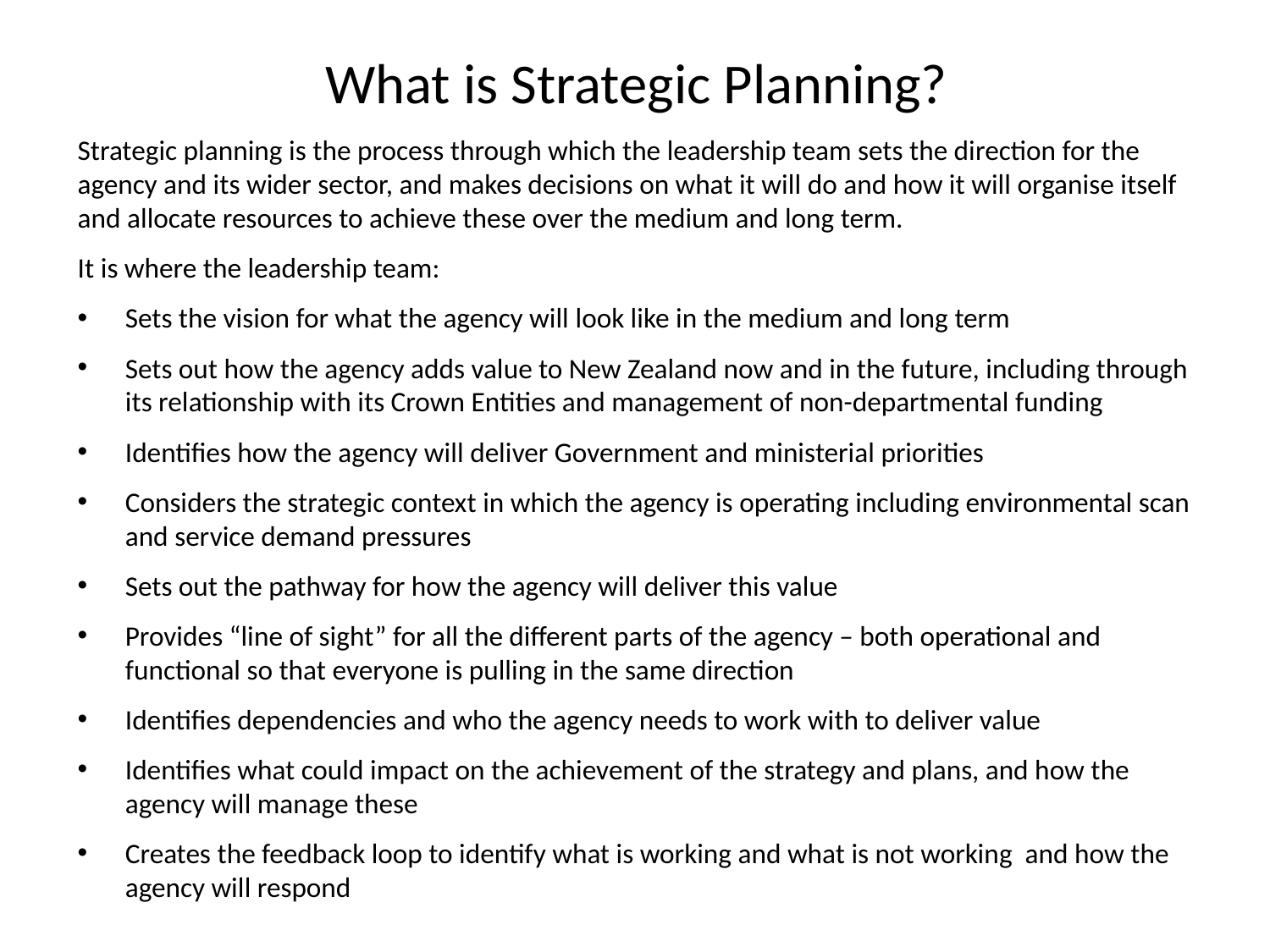

# What is Strategic Planning?
Strategic planning is the process through which the leadership team sets the direction for the agency and its wider sector, and makes decisions on what it will do and how it will organise itself and allocate resources to achieve these over the medium and long term.
It is where the leadership team:
Sets the vision for what the agency will look like in the medium and long term
Sets out how the agency adds value to New Zealand now and in the future, including through its relationship with its Crown Entities and management of non-departmental funding
Identifies how the agency will deliver Government and ministerial priorities
Considers the strategic context in which the agency is operating including environmental scan and service demand pressures
Sets out the pathway for how the agency will deliver this value
Provides “line of sight” for all the different parts of the agency – both operational and functional so that everyone is pulling in the same direction
Identifies dependencies and who the agency needs to work with to deliver value
Identifies what could impact on the achievement of the strategy and plans, and how the agency will manage these
Creates the feedback loop to identify what is working and what is not working  and how the agency will respond